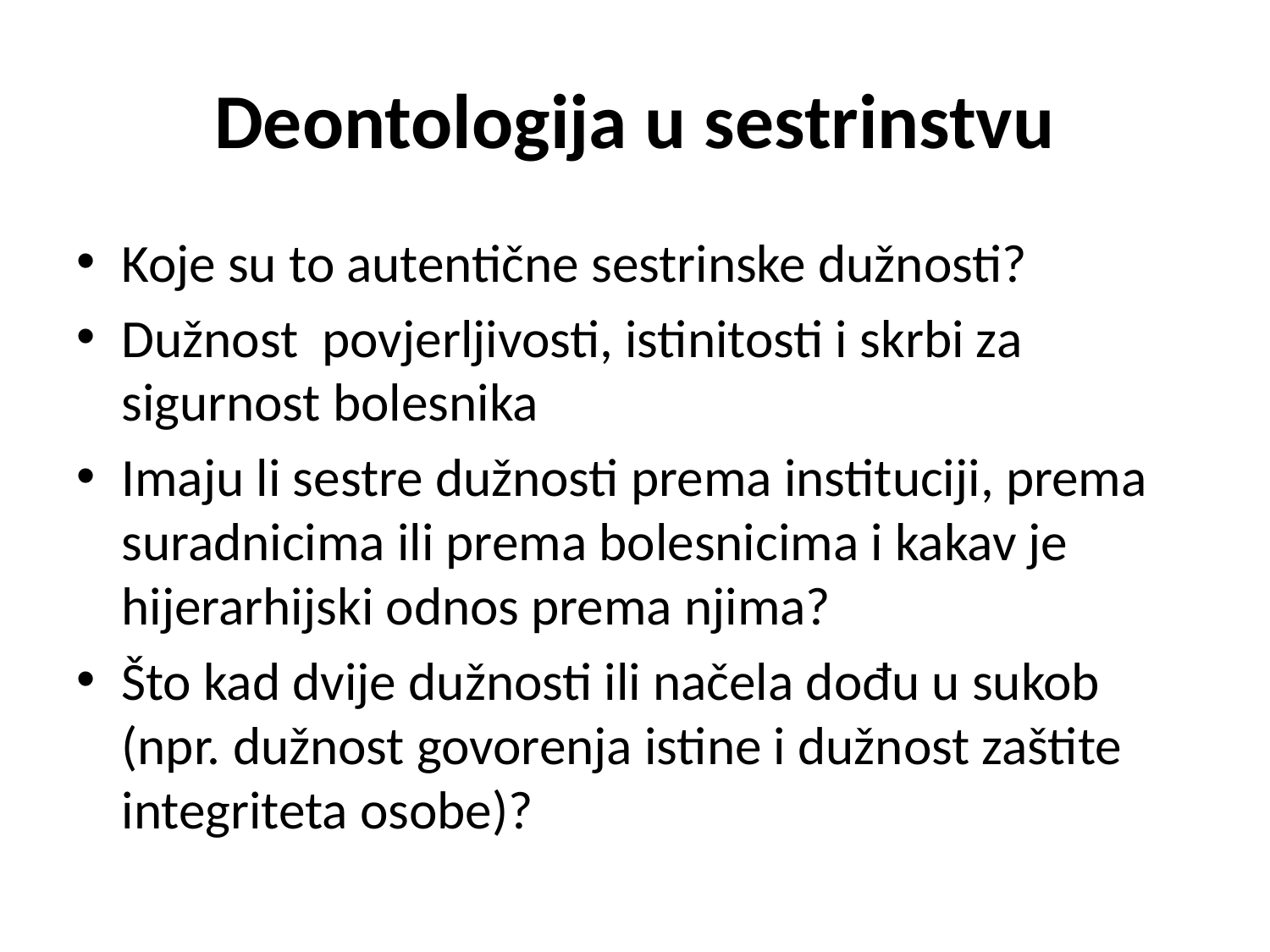

# Deontologija u sestrinstvu
Koje su to autentične sestrinske dužnosti?
Dužnost  povjerljivosti, istinitosti i skrbi za sigurnost bolesnika
Imaju li sestre dužnosti prema instituciji, prema suradnicima ili prema bolesnicima i kakav je hijerarhijski odnos prema njima?
Što kad dvije dužnosti ili načela dođu u sukob (npr. dužnost govorenja istine i dužnost zaštite integriteta osobe)?